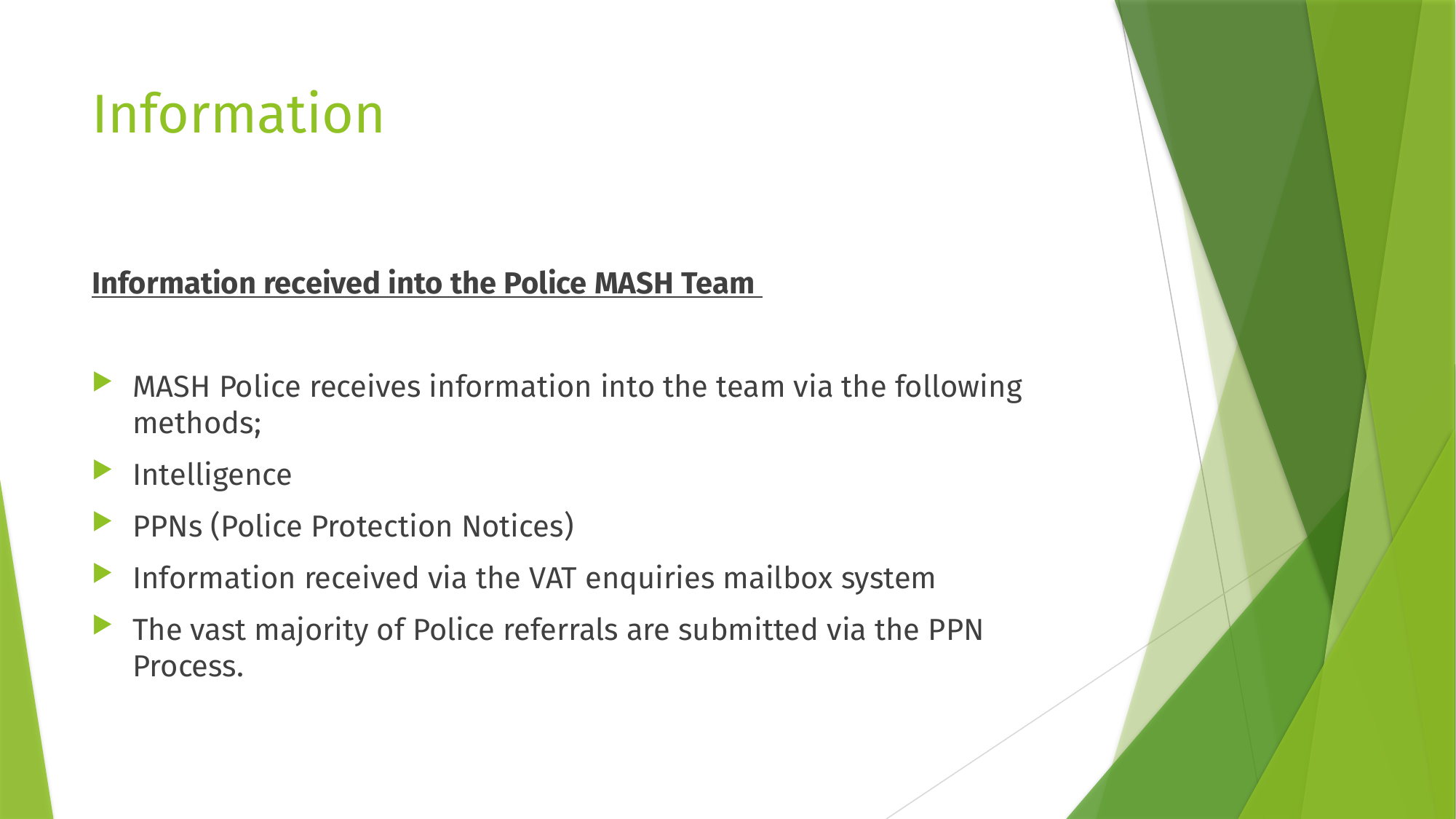

# Information
Information received into the Police MASH Team

MASH Police receives information into the team via the following methods;
Intelligence
PPNs (Police Protection Notices)
Information received via the VAT enquiries mailbox system
The vast majority of Police referrals are submitted via the PPN Process.